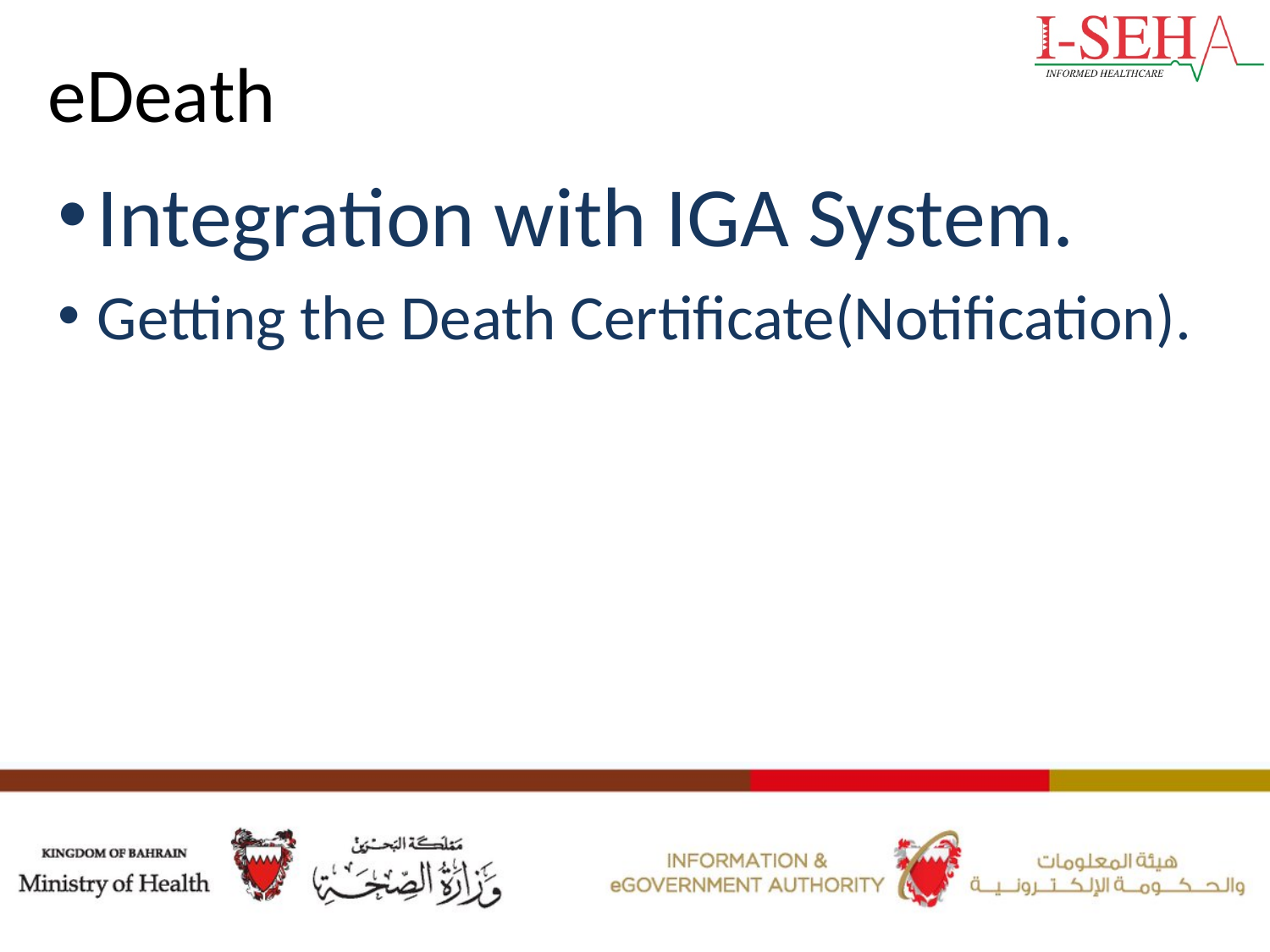

# eDeath
Integration with IGA System.
Getting the Death Certificate(Notification).